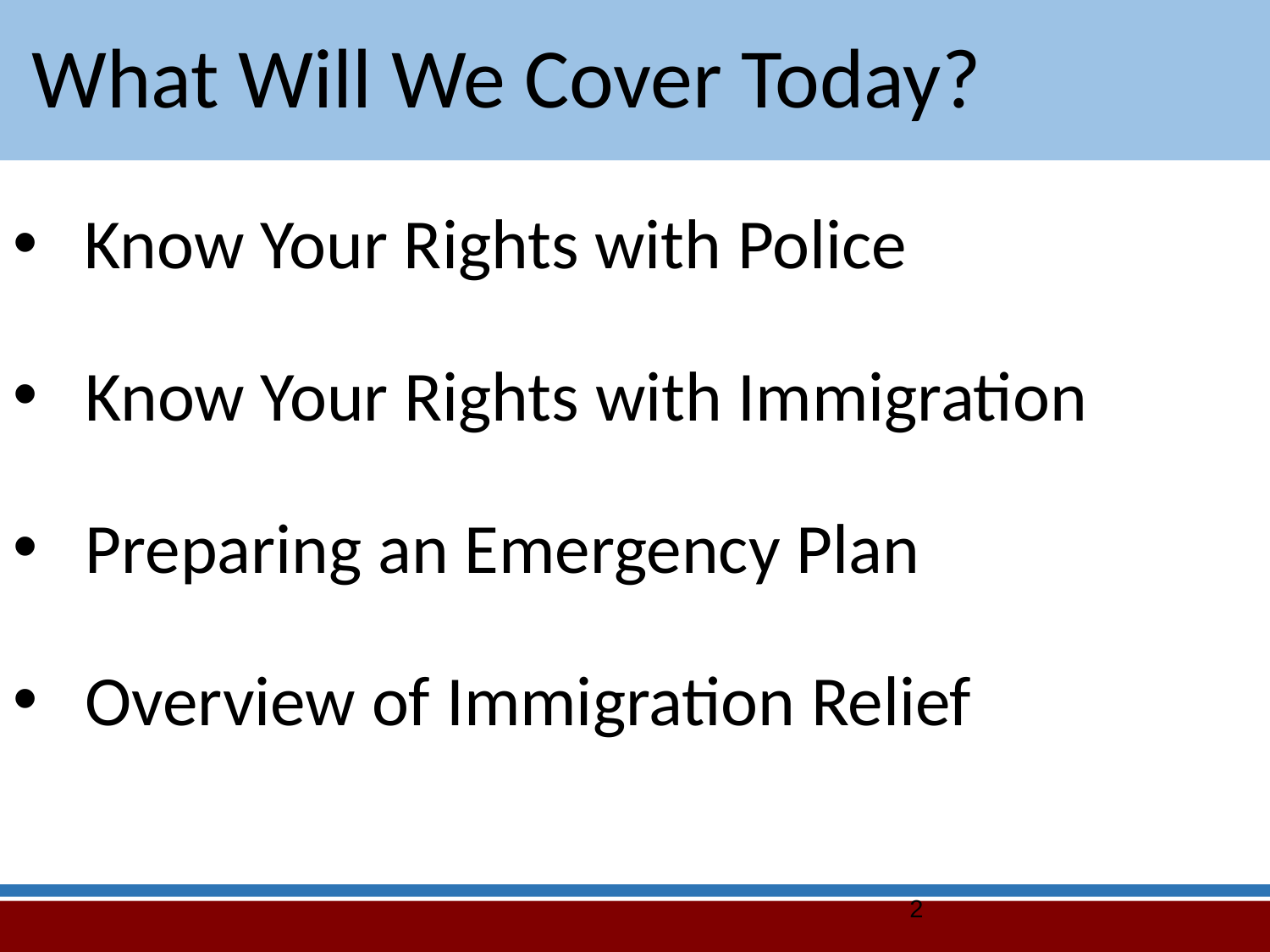

# What Will We Cover Today?
 Know Your Rights with Police

Know Your Rights with Immigration

Preparing an Emergency Plan

Overview of Immigration Relief

2